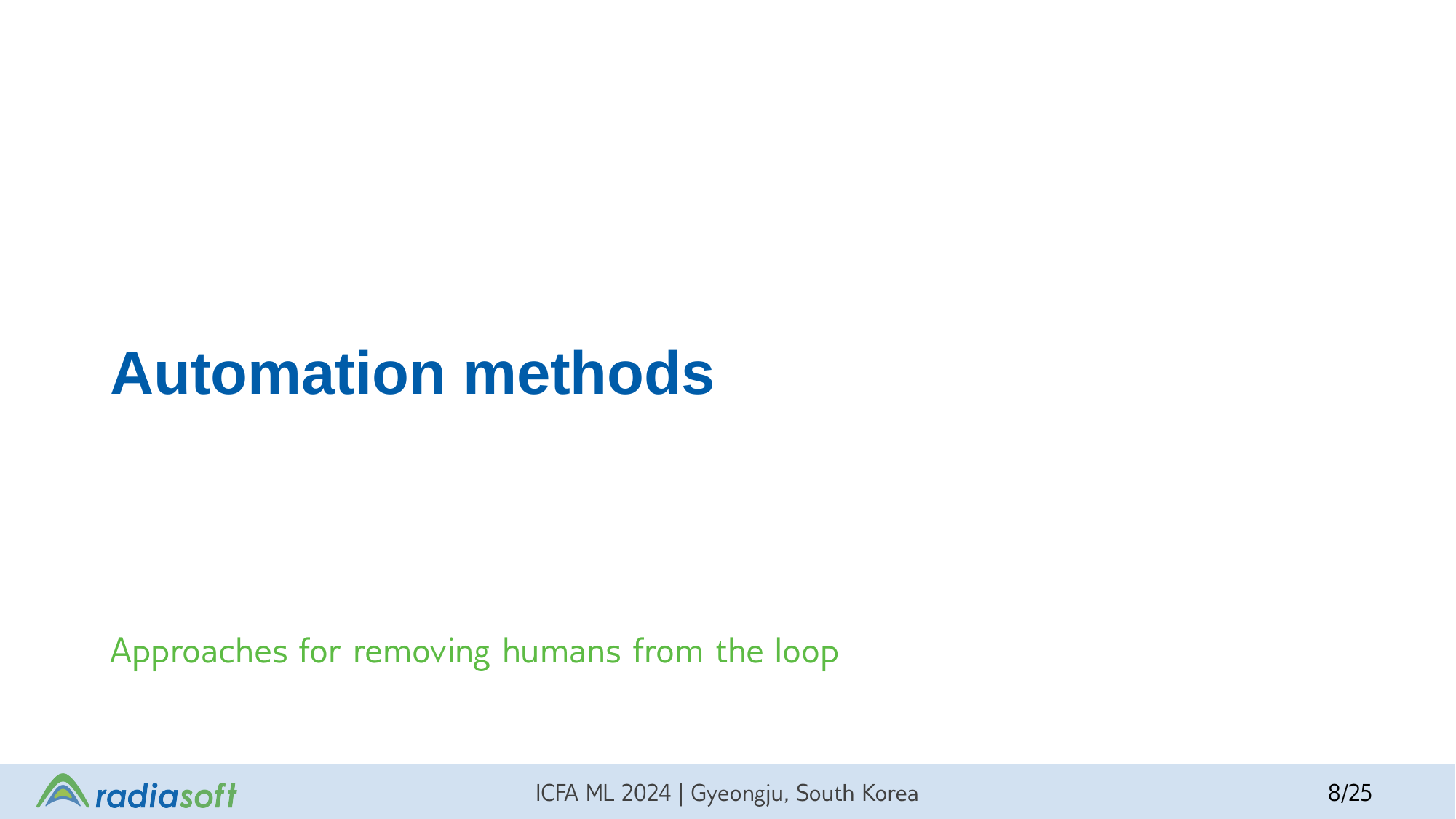

# Automation methods
Approaches for removing humans from the loop